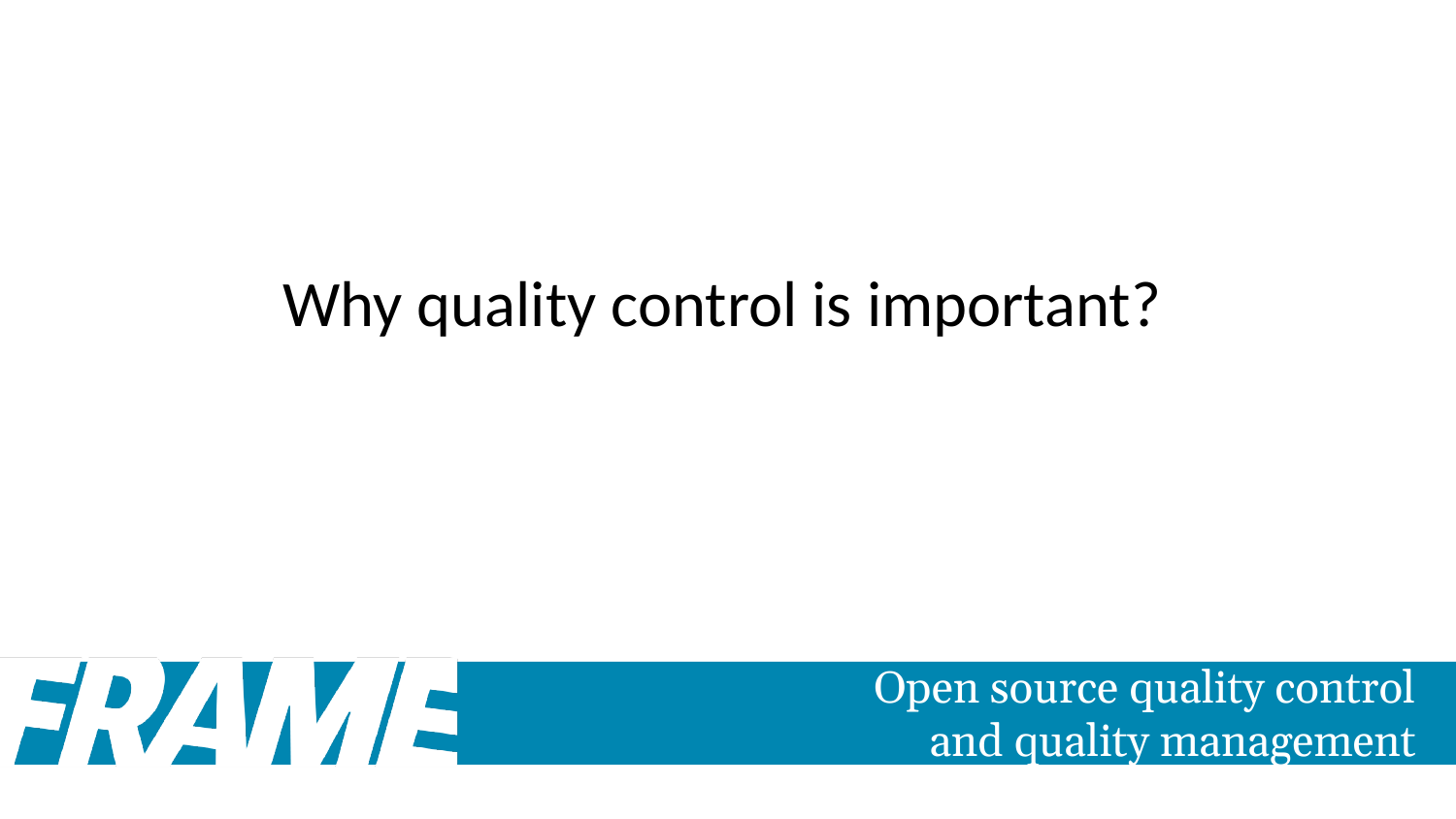

Why quality control is important?
# Open source quality control and quality management